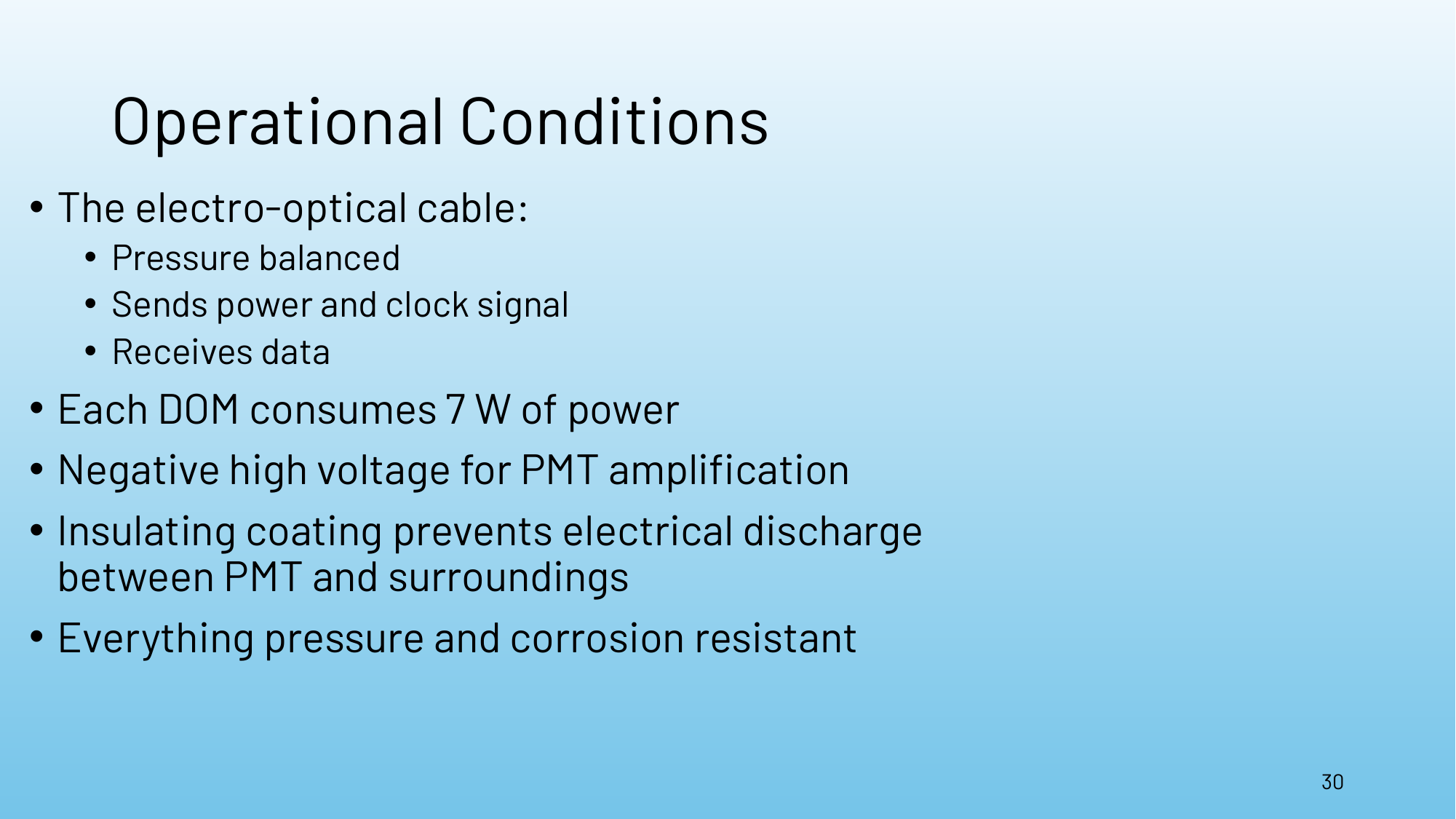

# Operational Conditions
The electro-optical cable:
Pressure balanced
Sends power and clock signal
Receives data
Each DOM consumes 7 W of power
Negative high voltage for PMT amplification
Insulating coating prevents electrical discharge between PMT and surroundings
Everything pressure and corrosion resistant

30